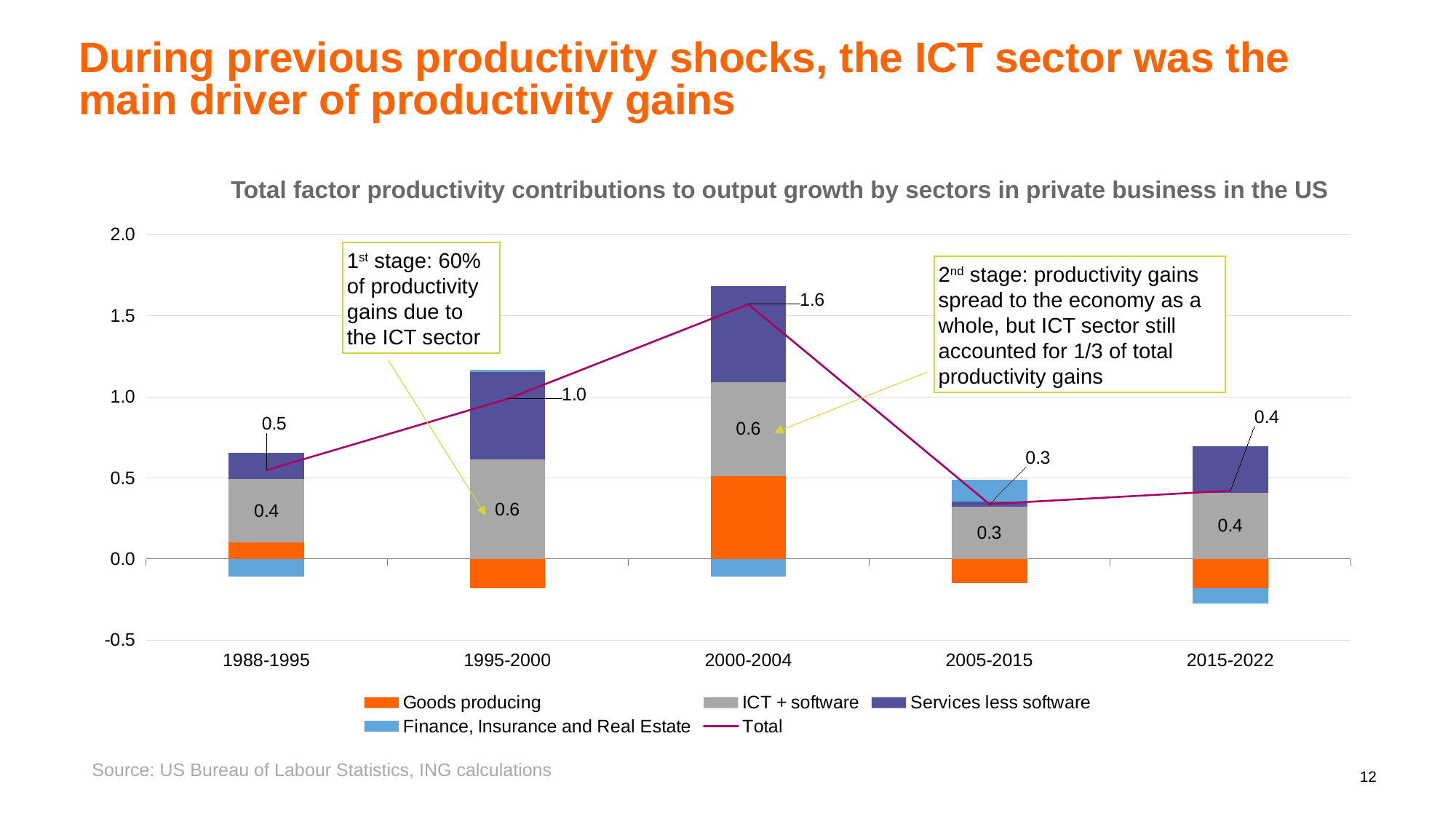

# During previous productivity shocks, the ICT sector was the main driver of productivity gains
Total factor productivity contributions to output growth by sectors in private business in the US

### Chart

| Category | Goods producing  | ICT + software | Services less software | Finance, Insurance and Real Estate | Total |
|---|---|---|---|---|---|
| 1988-1995 | 0.10160216972797667 | 0.3892816423541867 | 0.16459106548922753 | -0.1079449402786084 | 0.5475299372927824 |
| 1995-2000 | -0.18078740535483817 | 0.6126412042374655 | 0.539790839443856 | 0.01487626006423711 | 0.9865208983907204 |
| 2000-2004 | 0.5107475324658 | 0.5811234448218722 | 0.5884080675025067 | -0.11028512580006164 | 1.5699939189901173 |
| 2005-2015 | -0.15002685066055577 | 0.32283819970534017 | 0.02904217654300342 | 0.13634439113835156 | 0.3381979167261394 |
| 2015-2022 | -0.1823665697743372 | 0.4091466278321106 | 0.2873503148593003 | -0.09381173425281955 | 0.4203186386642541 |
1st stage: 60% of productivity gains due to the ICT sector
2nd stage: productivity gains spread to the economy as a whole, but ICT sector still accounted for 1/3 of total productivity gains
Source: US Bureau of Labour Statistics, ING calculations
12